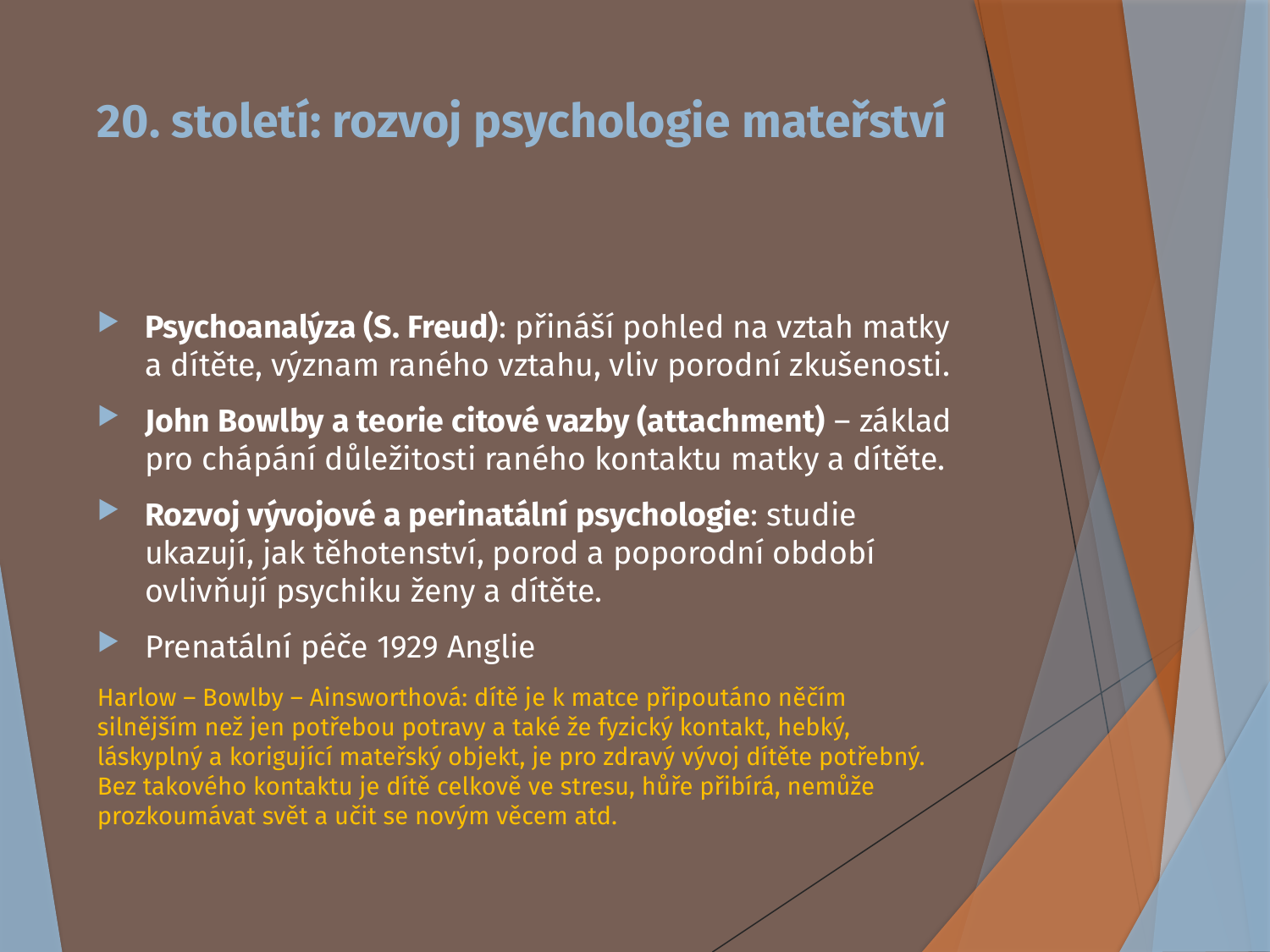

# 20. století: rozvoj psychologie mateřství
Psychoanalýza (S. Freud): přináší pohled na vztah matky a dítěte, význam raného vztahu, vliv porodní zkušenosti.
John Bowlby a teorie citové vazby (attachment) – základ pro chápání důležitosti raného kontaktu matky a dítěte.
Rozvoj vývojové a perinatální psychologie: studie ukazují, jak těhotenství, porod a poporodní období ovlivňují psychiku ženy a dítěte.
Prenatální péče 1929 Anglie
Harlow – Bowlby – Ainsworthová: dítě je k matce připoutáno něčím silnějším než jen potřebou potravy a také že fyzický kontakt, hebký, láskyplný a korigující mateřský objekt, je pro zdravý vývoj dítěte potřebný. Bez takového kontaktu je dítě celkově ve stresu, hůře přibírá, nemůže prozkoumávat svět a učit se novým věcem atd.